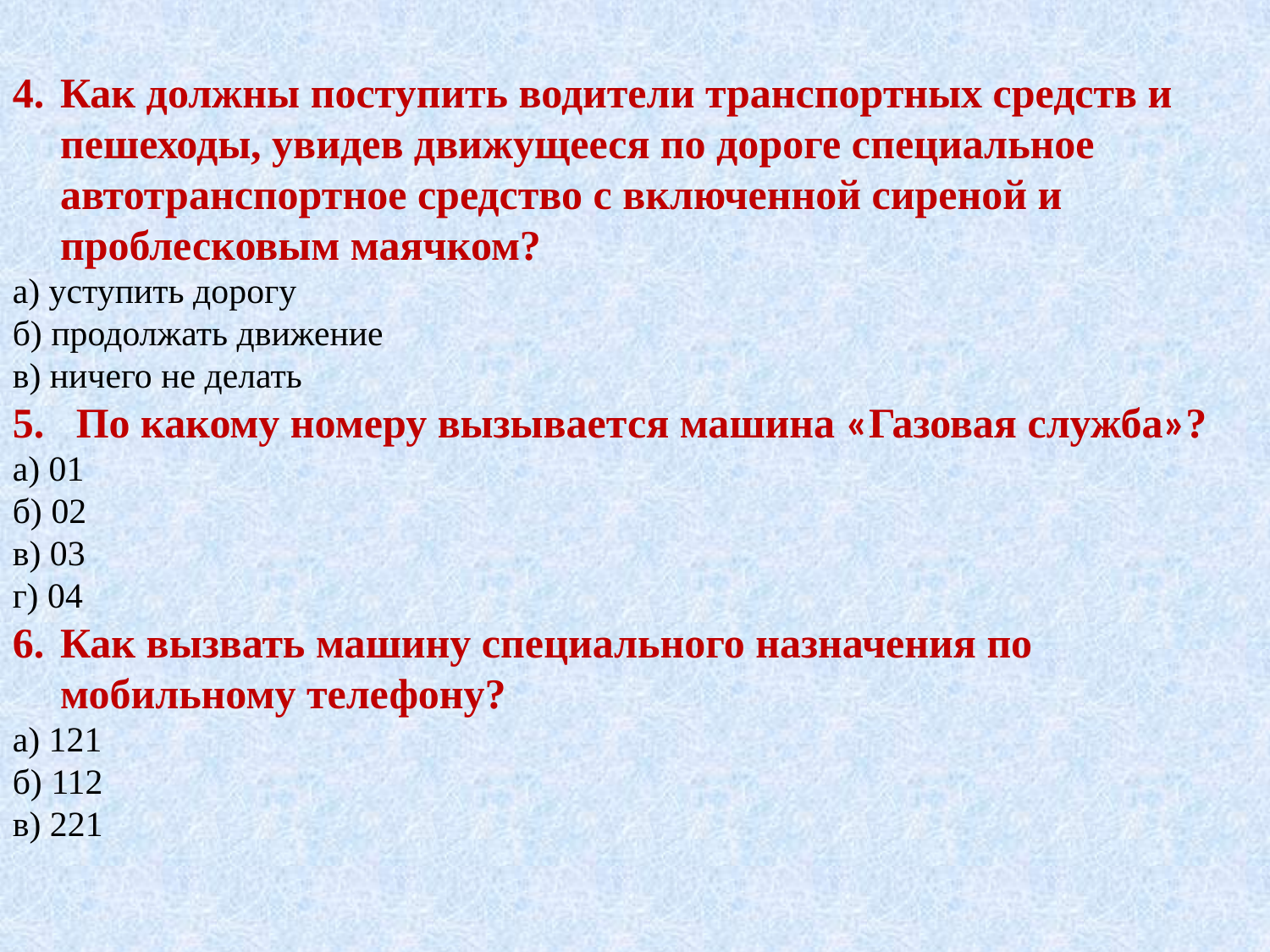

Как должны поступить водители транспортных средств и пешеходы, увидев движущееся по дороге специальное автотранспортное средство с включенной сиреной и проблесковым маячком?
а) уступить дорогу
б) продолжать движение
в) ничего не делать
5.   По какому номеру вызывается машина «Газовая служба»?
а) 01
б) 02
в) 03
г) 04
Как вызвать машину специального назначения по мобильному телефону?
а) 121
б) 112
в) 221